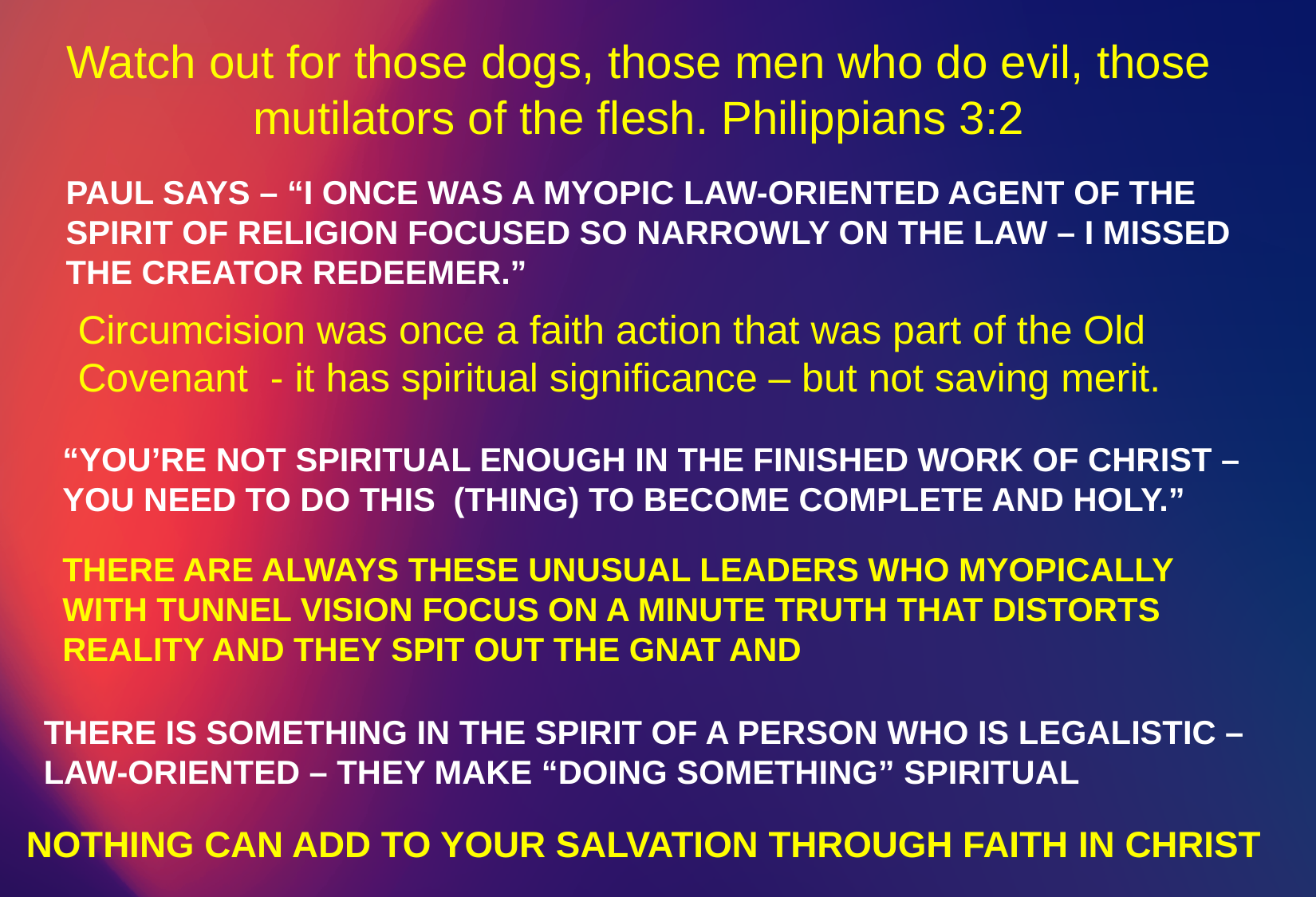

Watch out for those dogs, those men who do evil, those mutilators of the flesh. Philippians 3:2
PAUL SAYS – “I ONCE WAS A MYOPIC LAW-ORIENTED AGENT OF THE SPIRIT OF RELIGION FOCUSED SO NARROWLY ON THE LAW – I MISSED THE CREATOR REDEEMER.”
Circumcision was once a faith action that was part of the Old Covenant  - it has spiritual significance – but not saving merit.
“YOU’RE NOT SPIRITUAL ENOUGH IN THE FINISHED WORK OF CHRIST – YOU NEED TO DO THIS  (THING) TO BECOME COMPLETE AND HOLY.”
THERE ARE ALWAYS THESE UNUSUAL LEADERS WHO MYOPICALLY WITH TUNNEL VISION FOCUS ON A MINUTE TRUTH THAT DISTORTS REALITY AND THEY SPIT OUT THE GNAT AND
THERE IS SOMETHING IN THE SPIRIT OF A PERSON WHO IS LEGALISTIC – LAW-ORIENTED – THEY MAKE “DOING SOMETHING” SPIRITUAL
NOTHING CAN ADD TO YOUR SALVATION THROUGH FAITH IN CHRIST